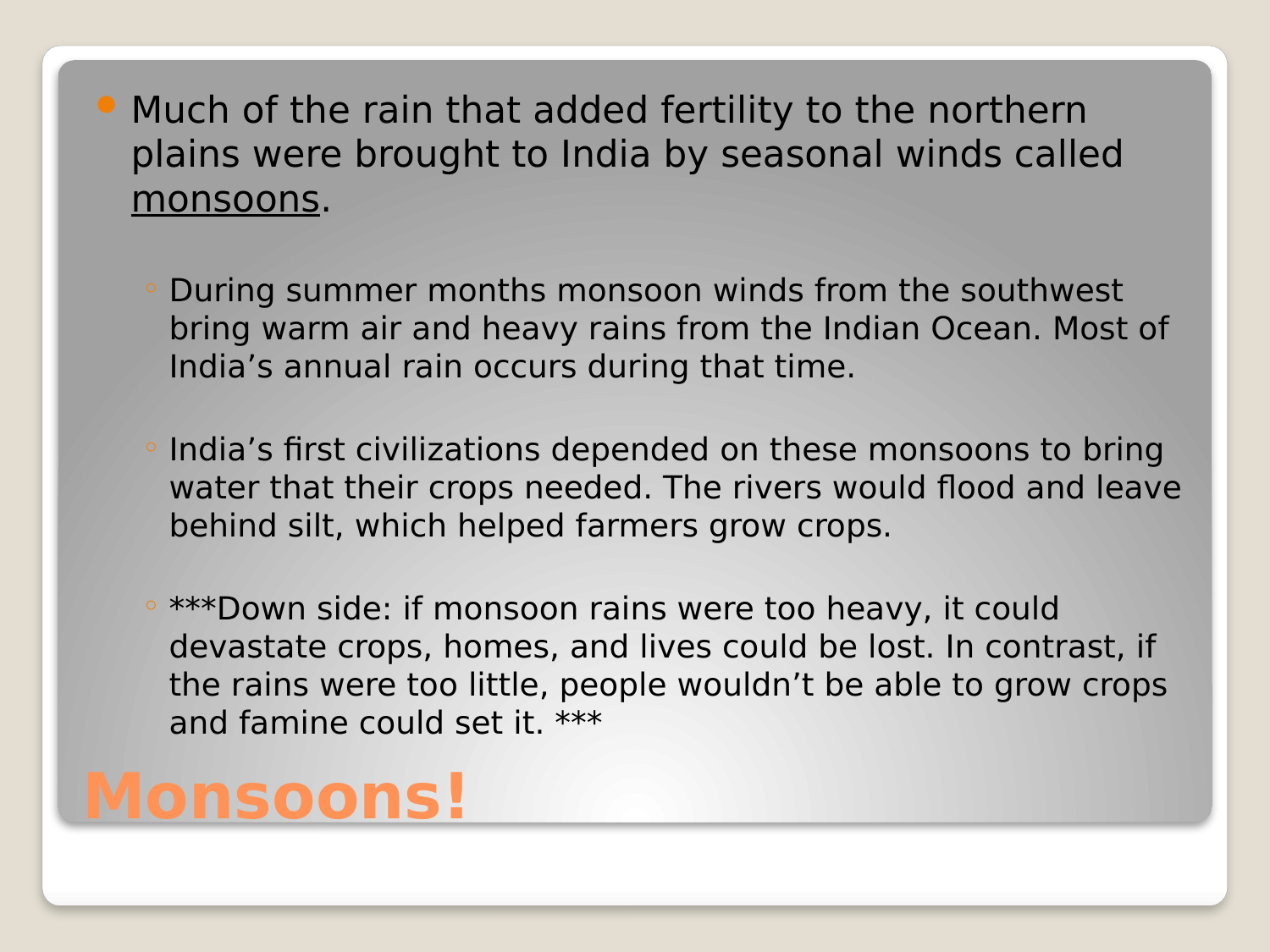

Much of the rain that added fertility to the northern plains were brought to India by seasonal winds called monsoons.

During summer months monsoon winds from the southwest bring warm air and heavy rains from the Indian Ocean. Most of India’s annual rain occurs during that time.

India’s first civilizations depended on these monsoons to bring water that their crops needed. The rivers would flood and leave behind silt, which helped farmers grow crops.

***Down side: if monsoon rains were too heavy, it could devastate crops, homes, and lives could be lost. In contrast, if the rains were too little, people wouldn’t be able to grow crops and famine could set it. ***
# Monsoons!